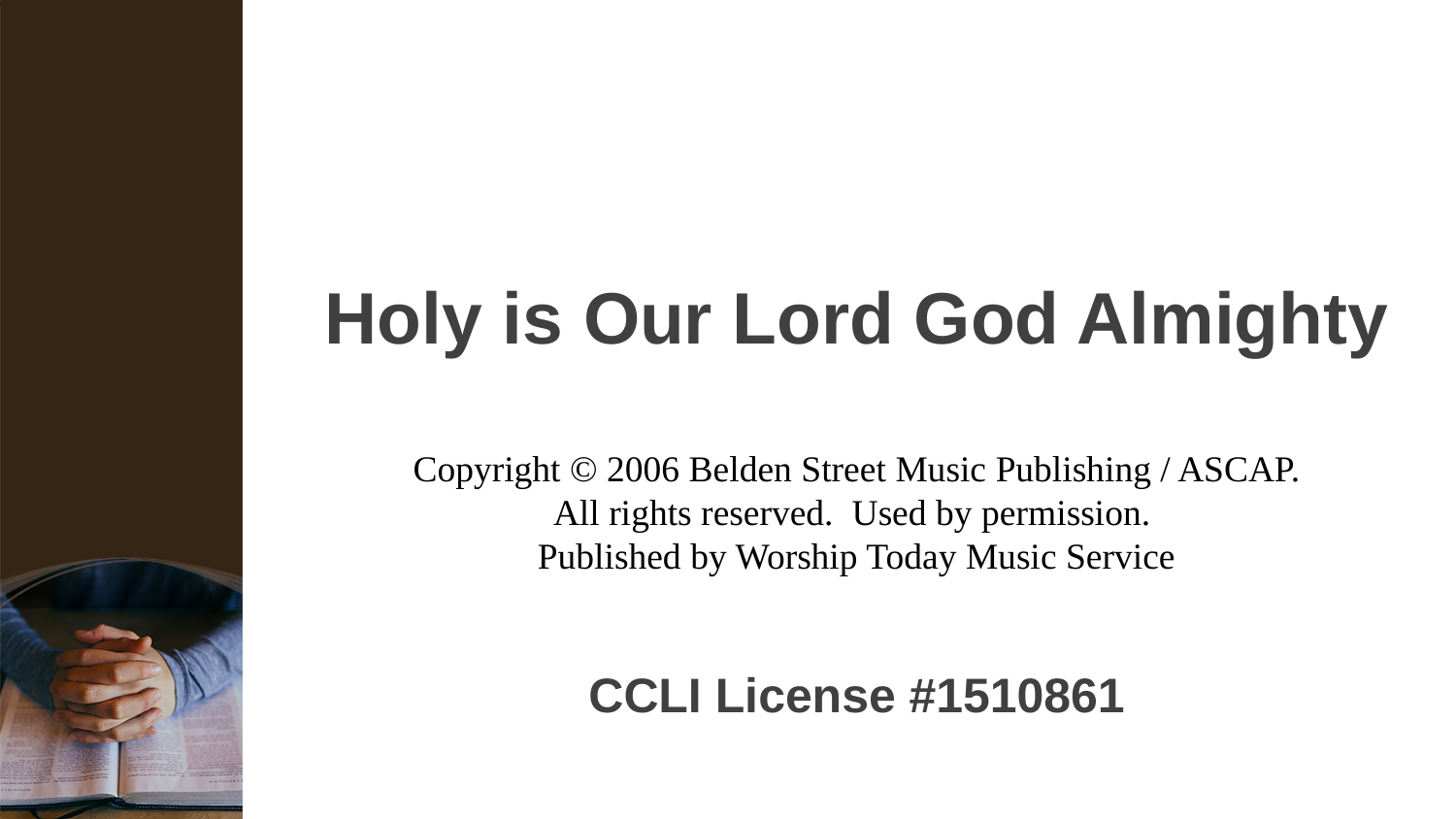

# Holy is Our Lord God Almighty Copyright © 2006 Belden Street Music Publishing / ASCAP. All rights reserved.  Used by permission. Published by Worship Today Music Service CCLI License #1510861